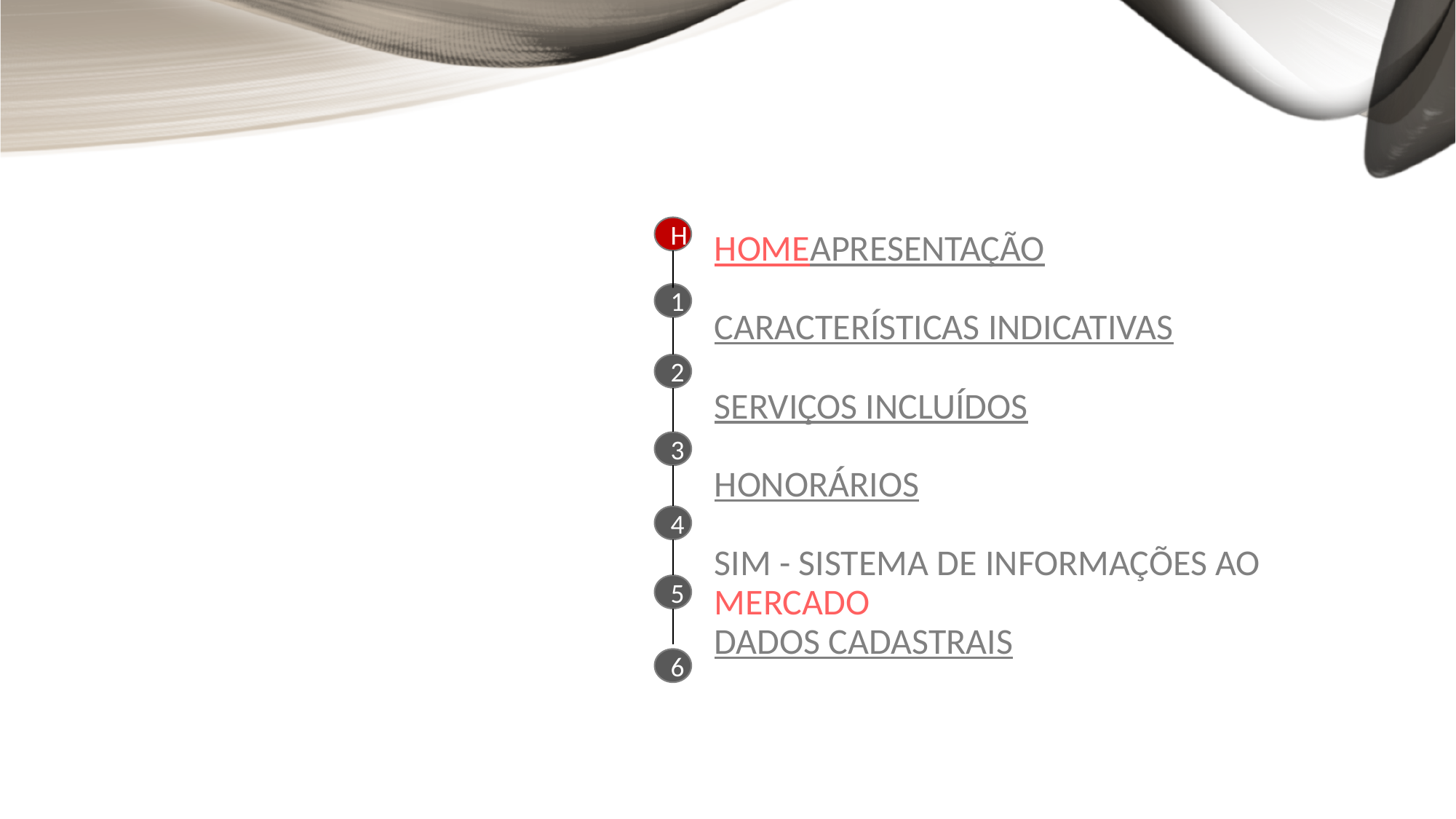

H
# Home Apresentação Características Indicativas Serviços incluídos honorários sim - SISTEMA DE INFORMAÇÕES AO MERCADO dados cadastrais
1
2
3
4
5
6